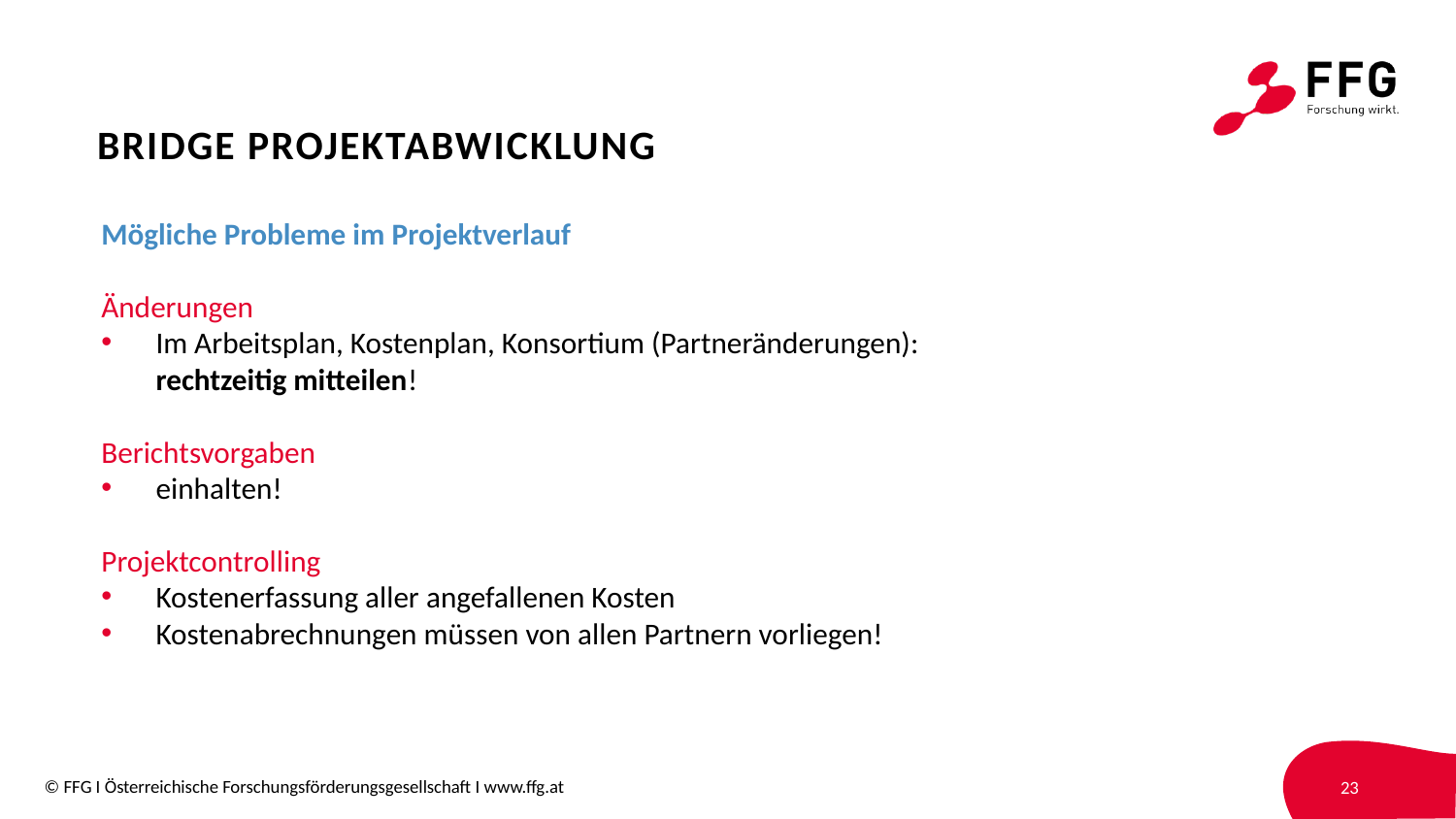

# BRIDGE Projektabwicklung
Mögliche Probleme im Projektverlauf

Änderungen
Im Arbeitsplan, Kostenplan, Konsortium (Partneränderungen):
rechtzeitig mitteilen!

Berichtsvorgaben
einhalten!

Projektcontrolling
Kostenerfassung aller angefallenen Kosten
Kostenabrechnungen müssen von allen Partnern vorliegen!

23